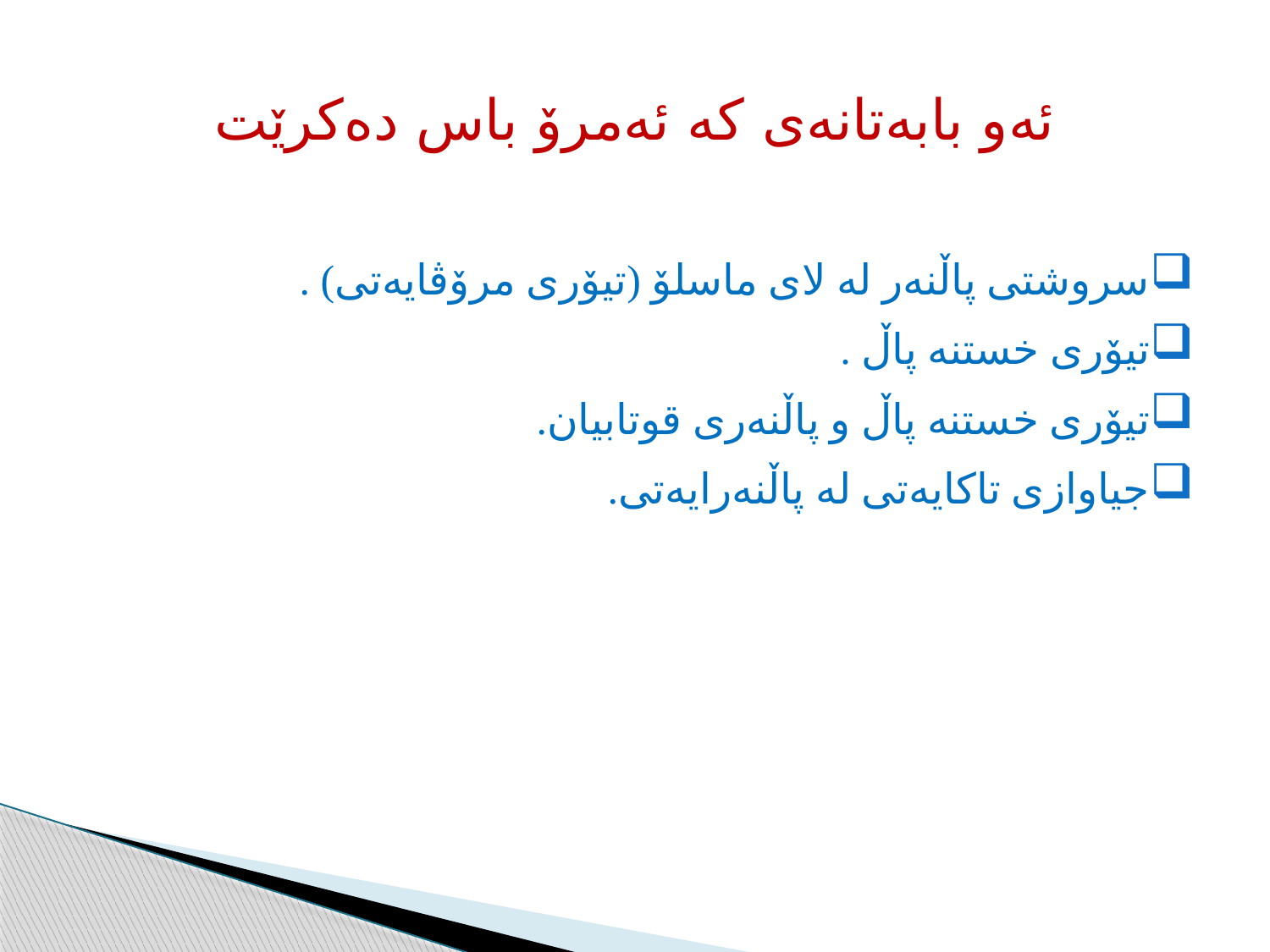

# ئەو بابەتانەی کە ئەمرۆ باس دەکرێت
سروشتی پاڵنەر لە لای ماسلۆ (تیۆری مرۆڤایەتی) .
تیۆری خستنە پاڵ .
تیۆری خستنە پاڵ و پاڵنەری قوتابیان.
جیاوازی تاکایەتی لە پاڵنەرایەتی.